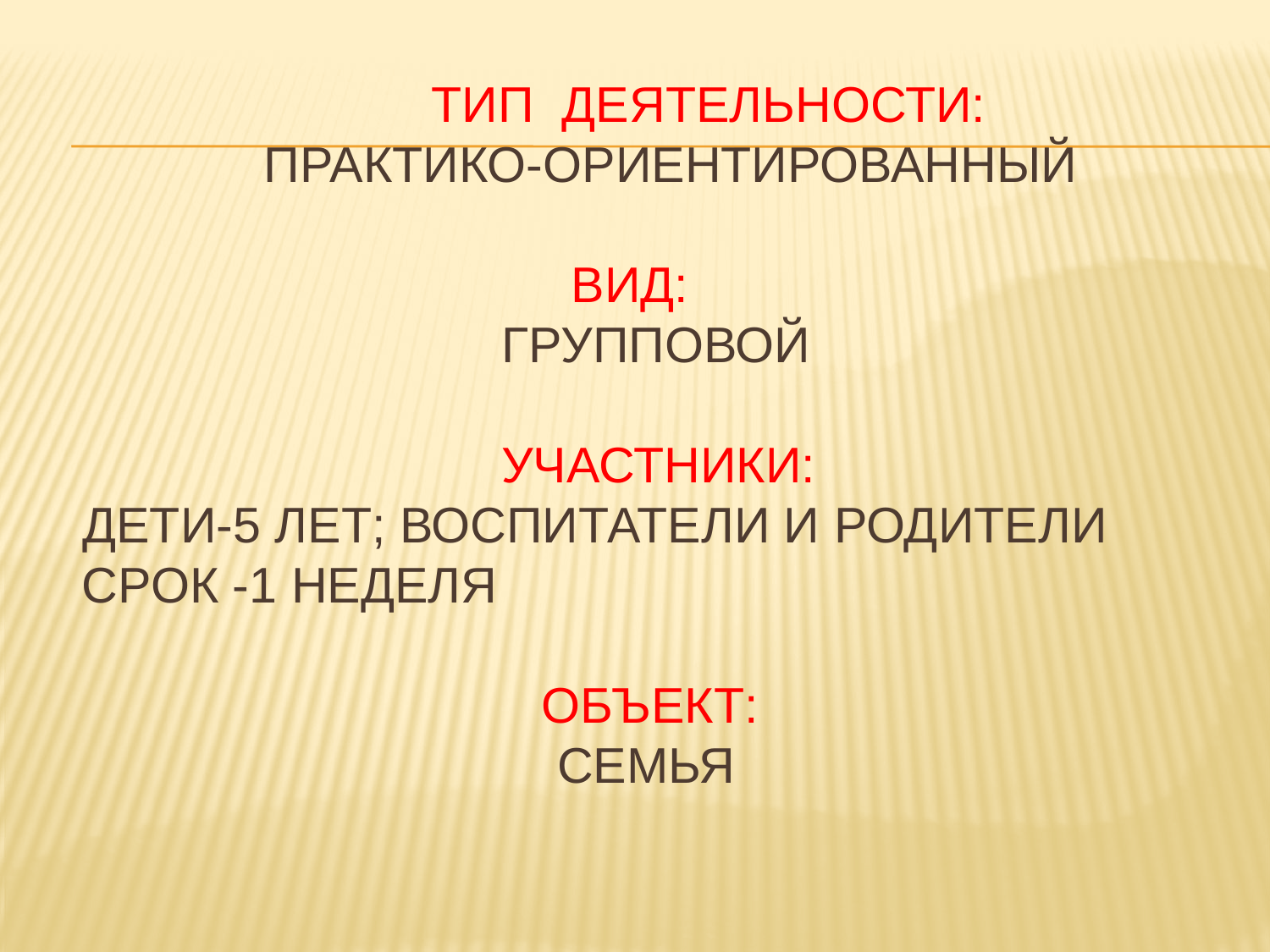

# Тип  деятельности: практико-ориентированный Вид: Групповой участники: дети-5 лет; воспитатели и родители Срок -1 неделя объект: Семья